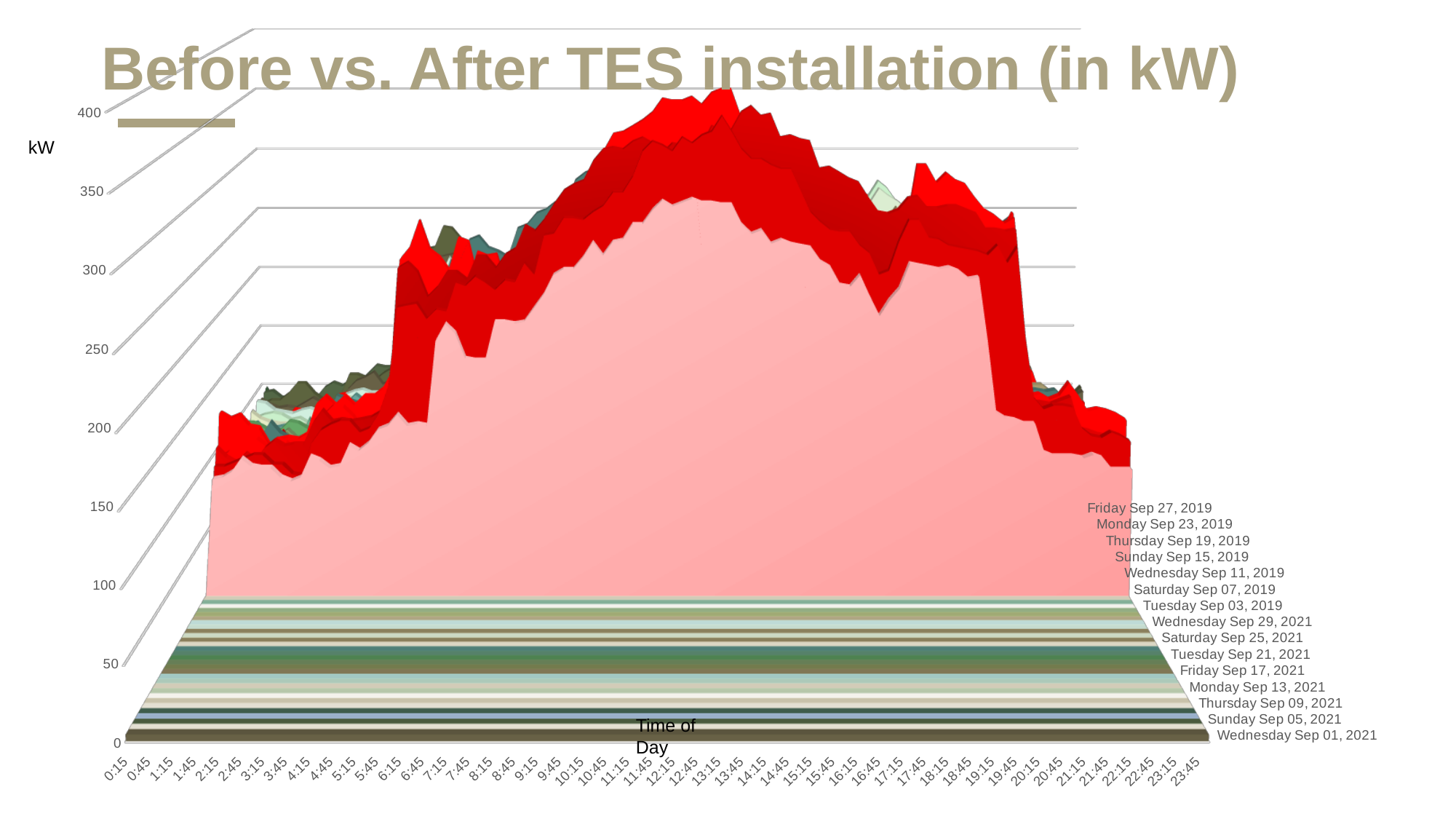

[unsupported chart]

Before vs. After TES installation (in kW)
kW
Time of Day